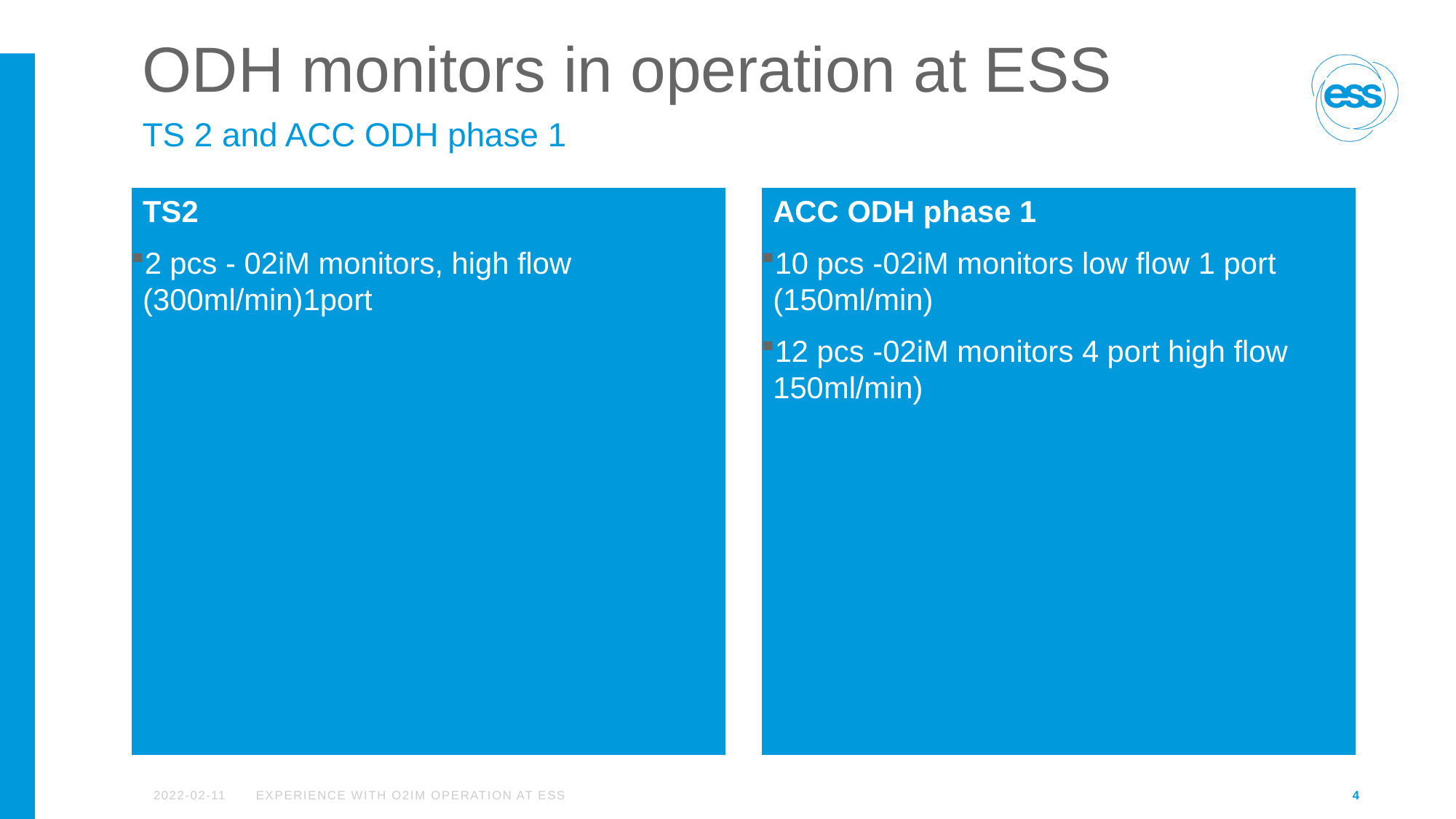

# ODH monitors in operation at ESS
TS 2 and ACC ODH phase 1
TS2
2 pcs - 02iM monitors, high flow (300ml/min)1port

ACC ODH phase 1
10 pcs -02iM monitors low flow 1 port (150ml/min)
12 pcs -02iM monitors 4 port high flow 150ml/min)
2022-02-11
Experience with O2iM operation at ESS
4